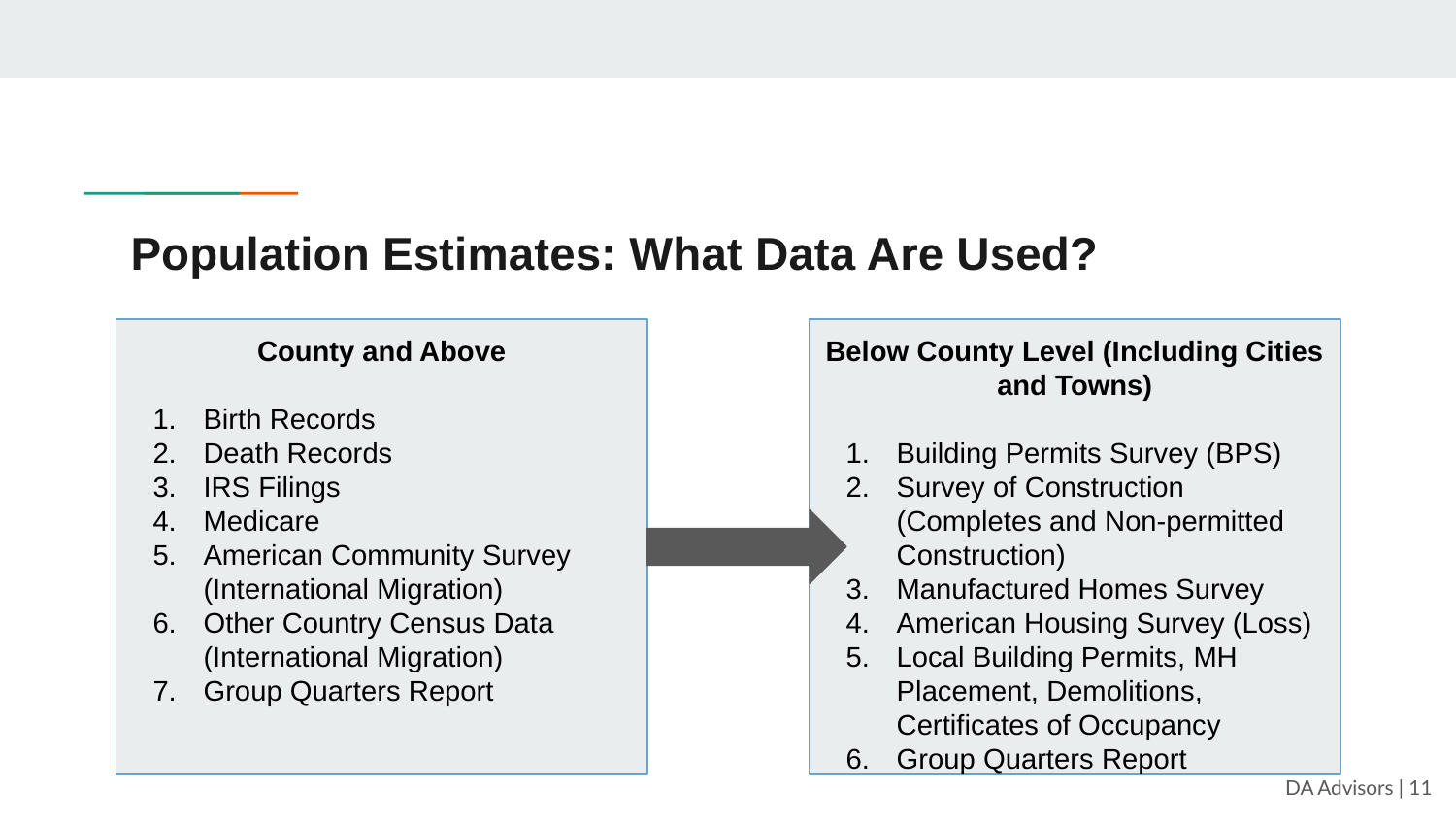

# Population Estimates: What Data Are Used?
County and Above

Birth Records
Death Records
IRS Filings
Medicare
American Community Survey (International Migration)
Other Country Census Data (International Migration)
Group Quarters Report
Below County Level (Including Cities and Towns)

Building Permits Survey (BPS)
Survey of Construction (Completes and Non-permitted Construction)
Manufactured Homes Survey
American Housing Survey (Loss)
Local Building Permits, MH Placement, Demolitions, Certificates of Occupancy
Group Quarters Report

DA Advisors | 11